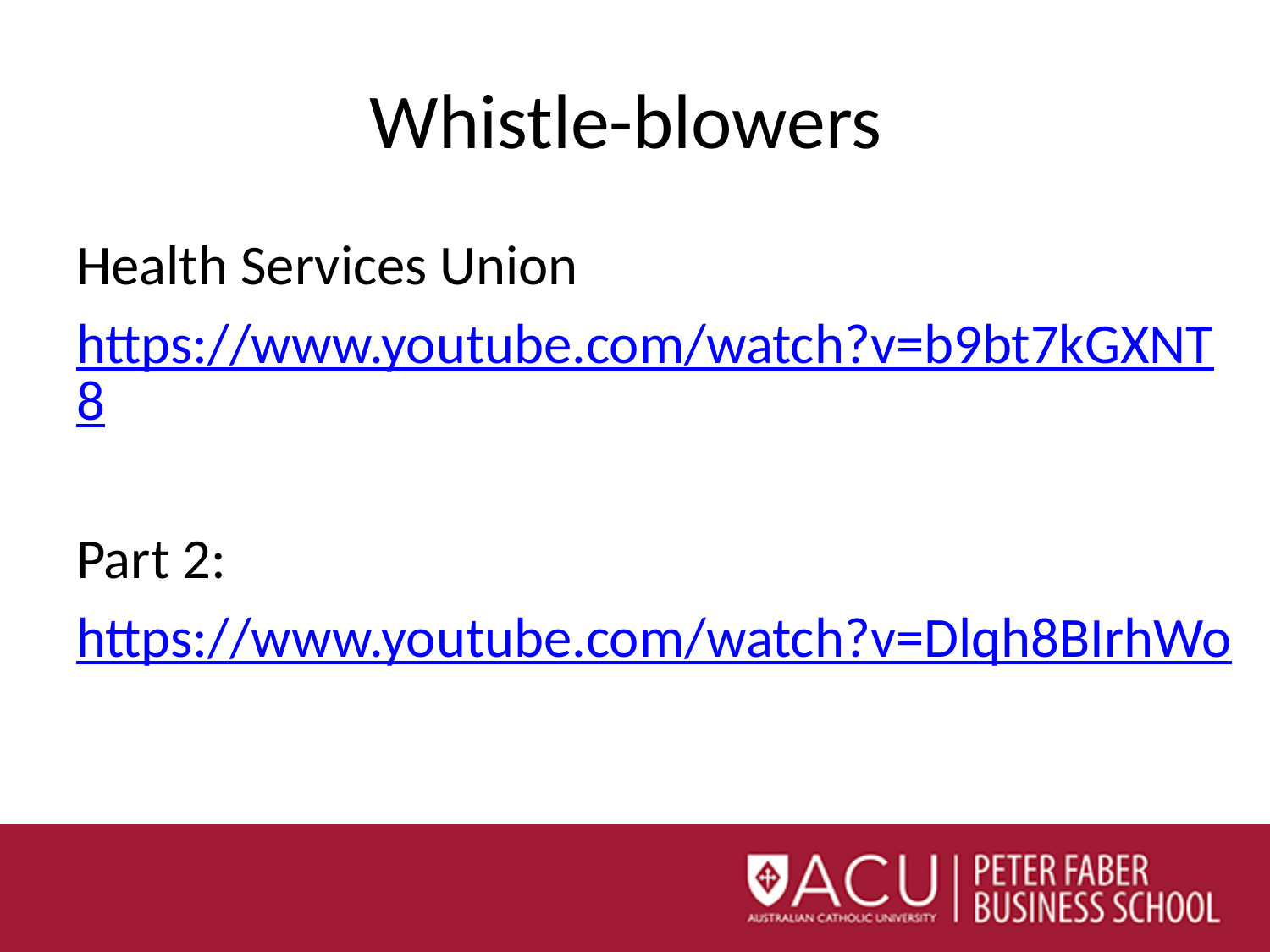

# Whistle-blowers
Health Services Union
https://www.youtube.com/watch?v=b9bt7kGXNT8

Part 2:
https://www.youtube.com/watch?v=Dlqh8BIrhWo